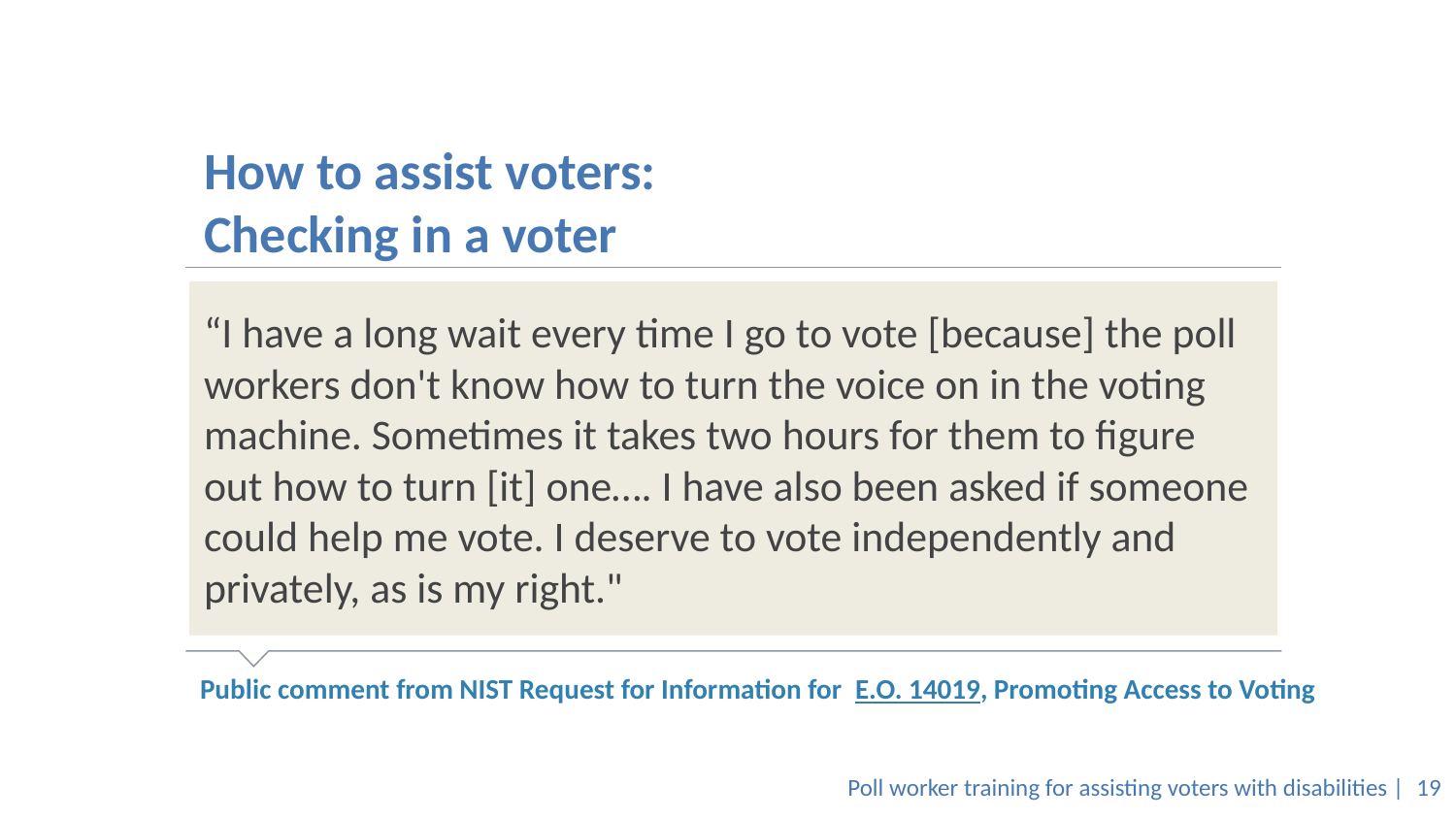

# How to assist voters: Checking in a voter

“I have a long wait every time I go to vote [because] the poll workers don't know how to turn the voice on in the voting machine. Sometimes it takes two hours for them to figure out how to turn [it] one…. I have also been asked if someone could help me vote. I deserve to vote independently and privately, as is my right."
Public comment from NIST Request for Information for  E.O. 14019, Promoting Access to Voting